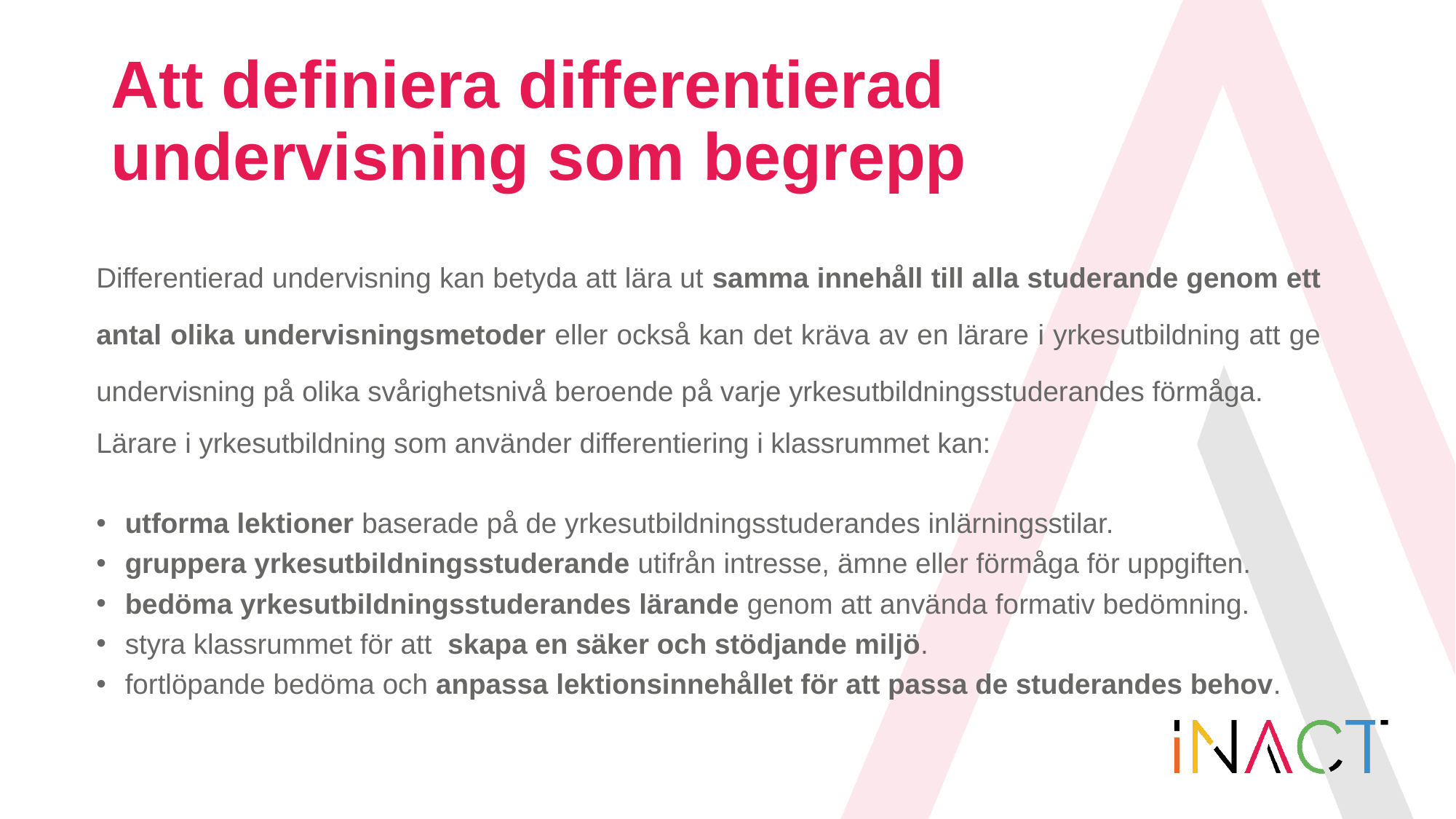

# Att definiera differentierad undervisning som begrepp
Differentierad undervisning kan betyda att lära ut samma innehåll till alla studerande genom ett antal olika undervisningsmetoder eller också kan det kräva av en lärare i yrkesutbildning att ge undervisning på olika svårighetsnivå beroende på varje yrkesutbildningsstuderandes förmåga.
Lärare i yrkesutbildning som använder differentiering i klassrummet kan:

utforma lektioner baserade på de yrkesutbildningsstuderandes inlärningsstilar.
gruppera yrkesutbildningsstuderande utifrån intresse, ämne eller förmåga för uppgiften.
bedöma yrkesutbildningsstuderandes lärande genom att använda formativ bedömning.
styra klassrummet för att  skapa en säker och stödjande miljö.
fortlöpande bedöma och anpassa lektionsinnehållet för att passa de studerandes behov.